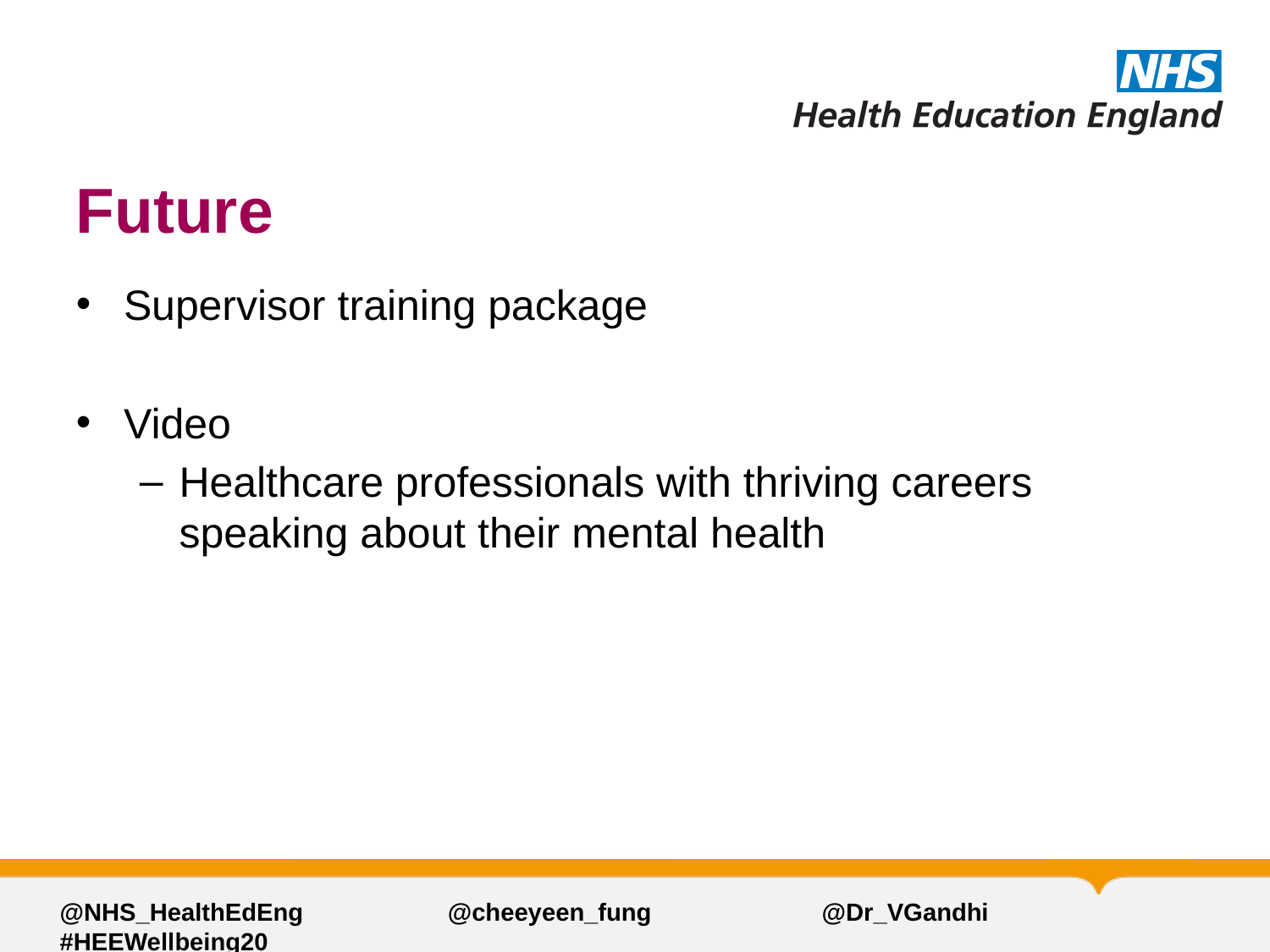

# Future
Supervisor training package

Video
Healthcare professionals with thriving careers speaking about their mental health

@NHS_HealthEdEng 	 	 @cheeyeen_fung   		@Dr_VGandhi       	#HEEWellbeing20